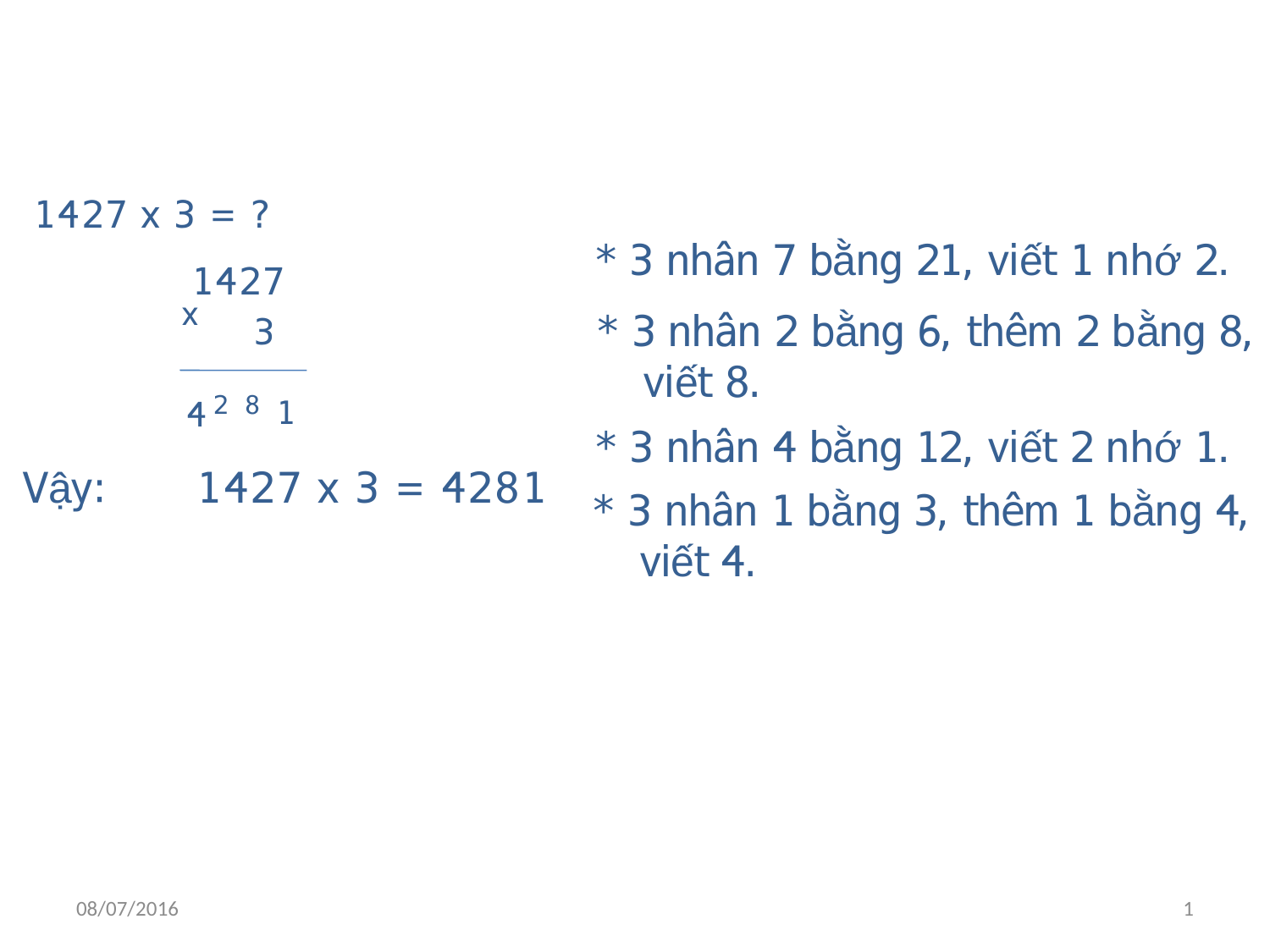

1427 x 3 = ?

* 3 nhân 7 bằng 21, viết 1 nhớ 2.

1427

       3

x
* 3 nhân 2 bằng 6, thêm 2 bằng 8, viết 8.

4

2

8

1

* 3 nhân 4 bằng 12, viết 2 nhớ 1.

Vậy: 	1427 x 3 = 4281

* 3 nhân 1 bằng 3, thêm 1 bằng 4, viết 4.

08/07/2016
1